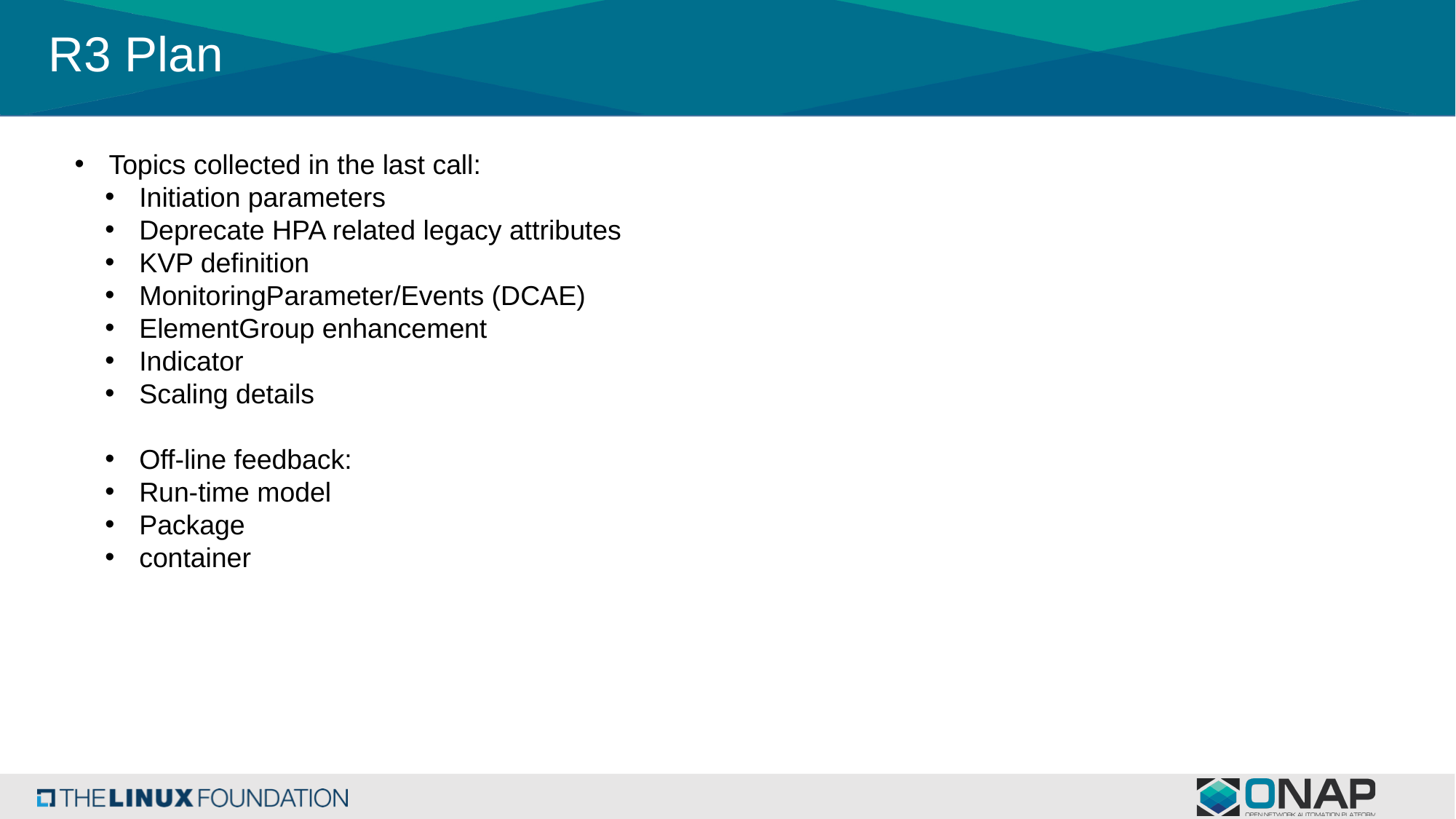

# R3 Plan
Topics collected in the last call:
Initiation parameters
Deprecate HPA related legacy attributes
KVP definition
MonitoringParameter/Events (DCAE)
ElementGroup enhancement
Indicator
Scaling details

Off-line feedback:
Run-time model
Package
container